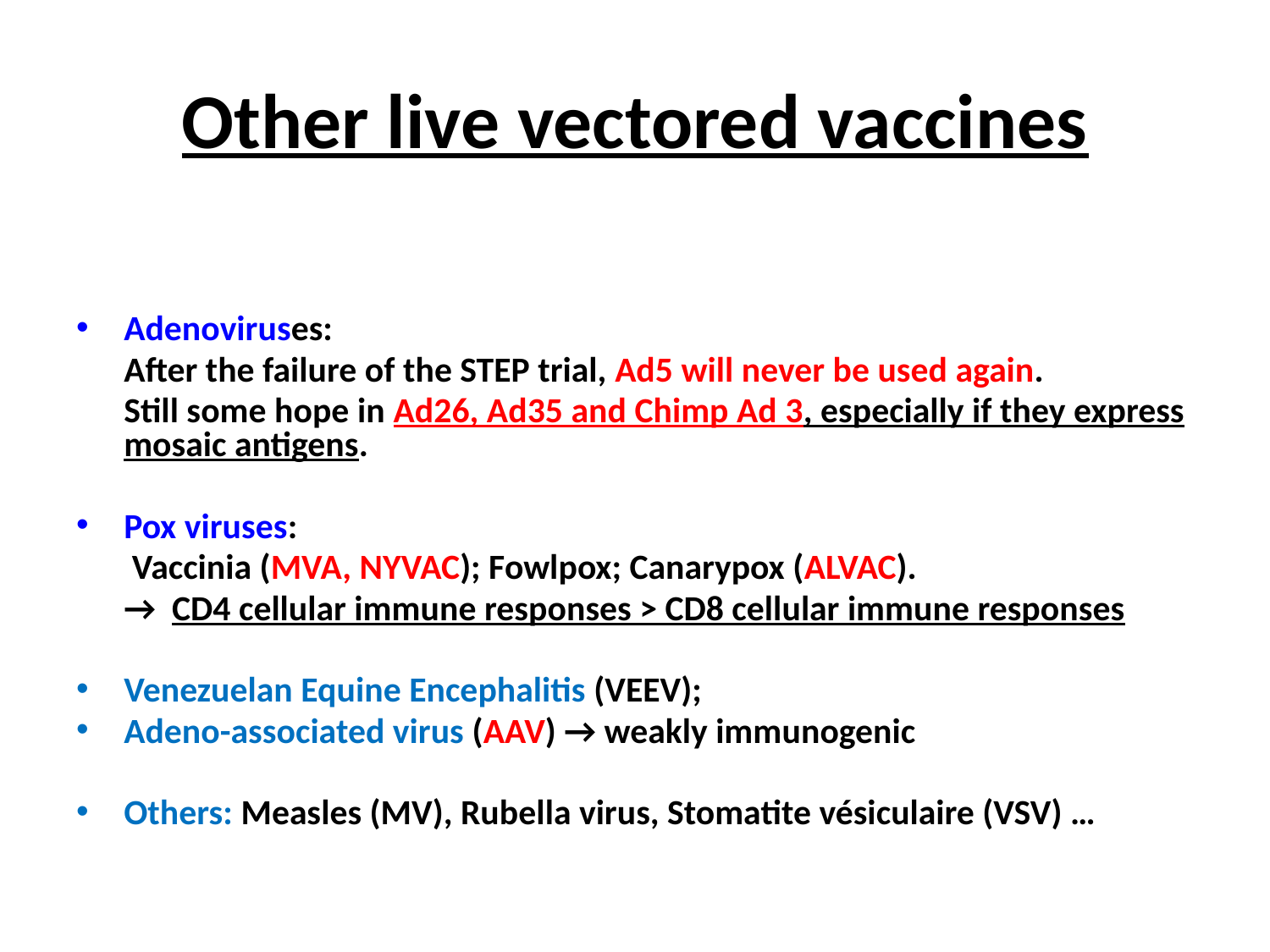

# Other live vectored vaccines
Adenoviruses:
	After the failure of the STEP trial, Ad5 will never be used again.
	Still some hope in Ad26, Ad35 and Chimp Ad 3, especially if they express mosaic antigens.

Pox viruses:
	 Vaccinia (MVA, NYVAC); Fowlpox; Canarypox (ALVAC).
	→  CD4 cellular immune responses > CD8 cellular immune responses

Venezuelan Equine Encephalitis (VEEV);
Adeno-associated virus (AAV) → weakly immunogenic

Others: Measles (MV), Rubella virus, Stomatite vésiculaire (VSV) …